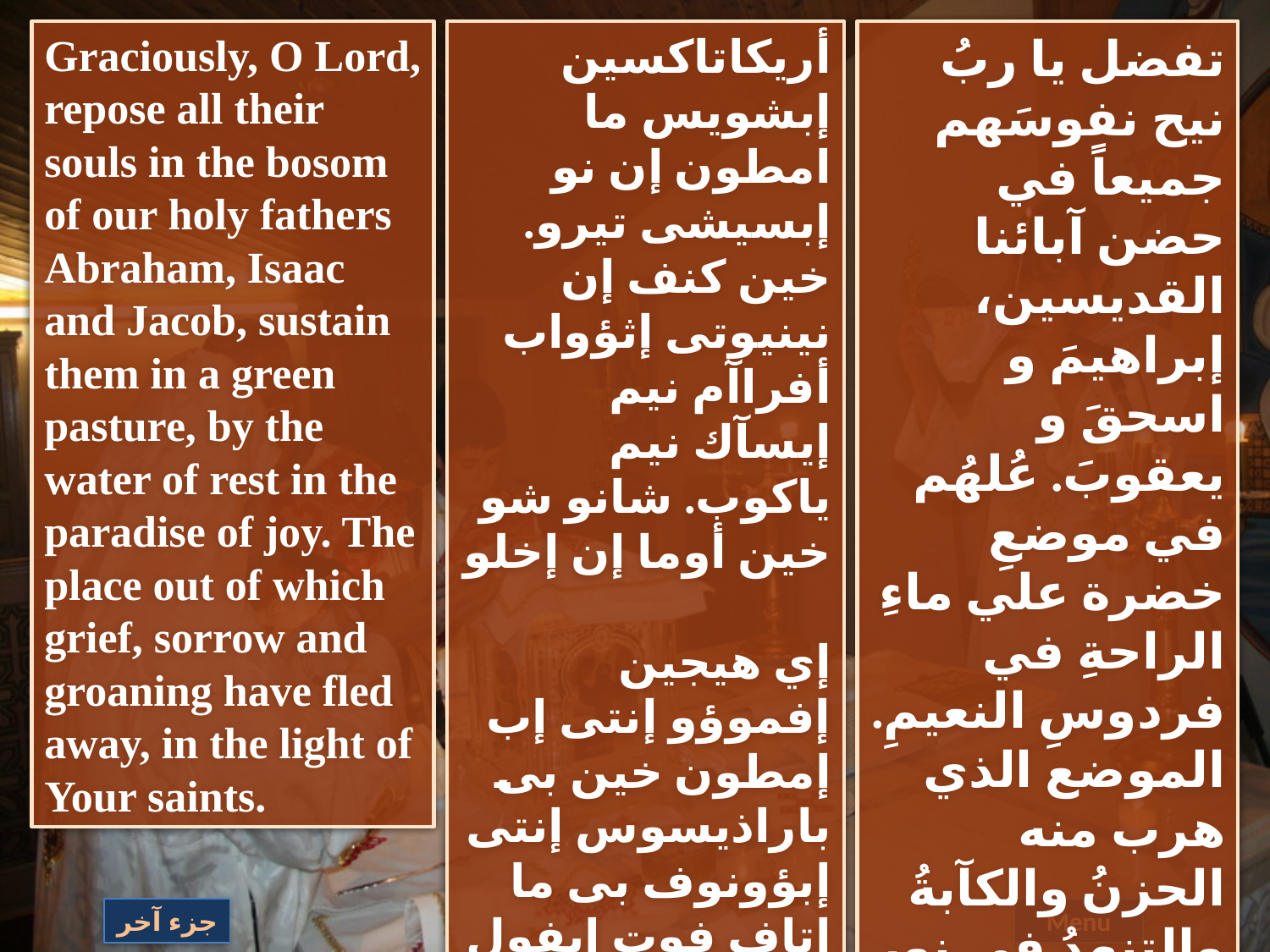

Graciously, O Lord, repose all their souls in the bosom of our holy fathers Abraham, Isaac and Jacob, sustain them in a green pasture, by the water of rest in the paradise of joy. The place out of which grief, sorrow and groaning have fled away, in the light of Your saints.
أريكاتاكسين إبشويس ما امطون إن نو إبسيشى تيرو. خين كنف إن نينيوتى إثؤواب أفراآم نيم إيسآك نيم ياكوب. شانو شو خين أوما إن إخلو
إي هيجين إفموؤو إنتى إب إمطون خين بى باراذيسوس إنتى إبؤونوف بى ما إتاف فوت إيفول إنخيتف إنجى
بى إمكاه إنهيت نيم تى ليبى نيم بى فياهوم خين إفئو أوينى إنتى نبى إثؤواب إنتاك.
تفضل يا ربُ نيح نفوسَهم جميعاً في حضن آبائنا القديسين، إبراهيمَ و اسحقَ و يعقوبَ. عُلهُم في موضعِ خضرة علي ماءِ الراحةِ في فردوسِ النعيمِ. الموضع الذي هرب منه الحزنُ والكآبةُ والتنهدُ في نوِر قديسيك.
جزء آخر
Menu